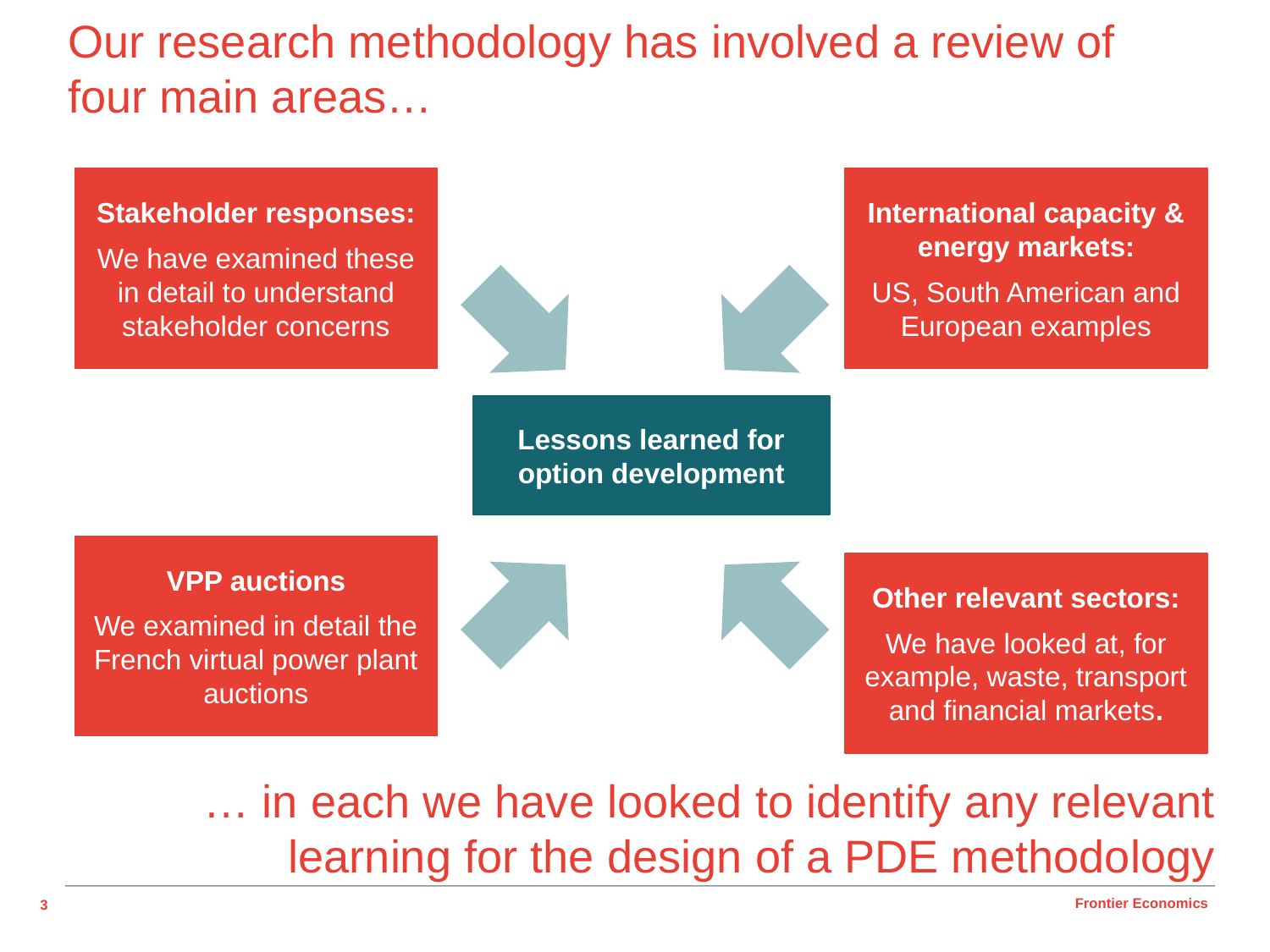

# Our research methodology has involved a review of four main areas…
Stakeholder responses:
We have examined these in detail to understand stakeholder concerns
International capacity & energy markets:
US, South American and European examples

Lessons learned for option development
VPP auctions
We examined in detail the French virtual power plant auctions

Other relevant sectors:
We have looked at, for example, waste, transport and financial markets.
… in each we have looked to identify any relevant learning for the design of a PDE methodology